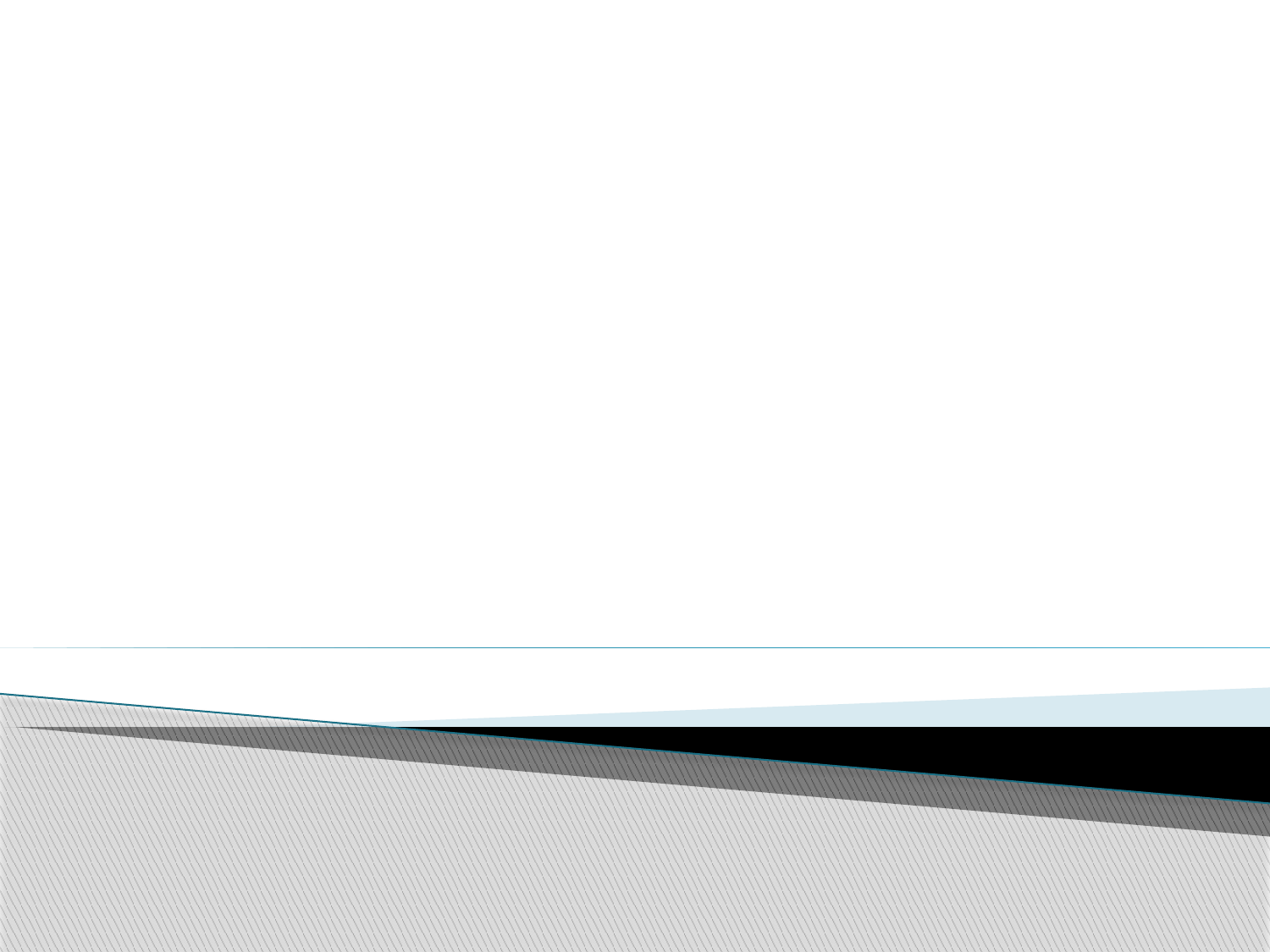

# بسم الله الرحمن الرحيم طريقة إنشاء اختبارات إلكترونية والتصحيح آلي والنتيجة فورية + طريقة إنشاء الاستبيان الالكتروني